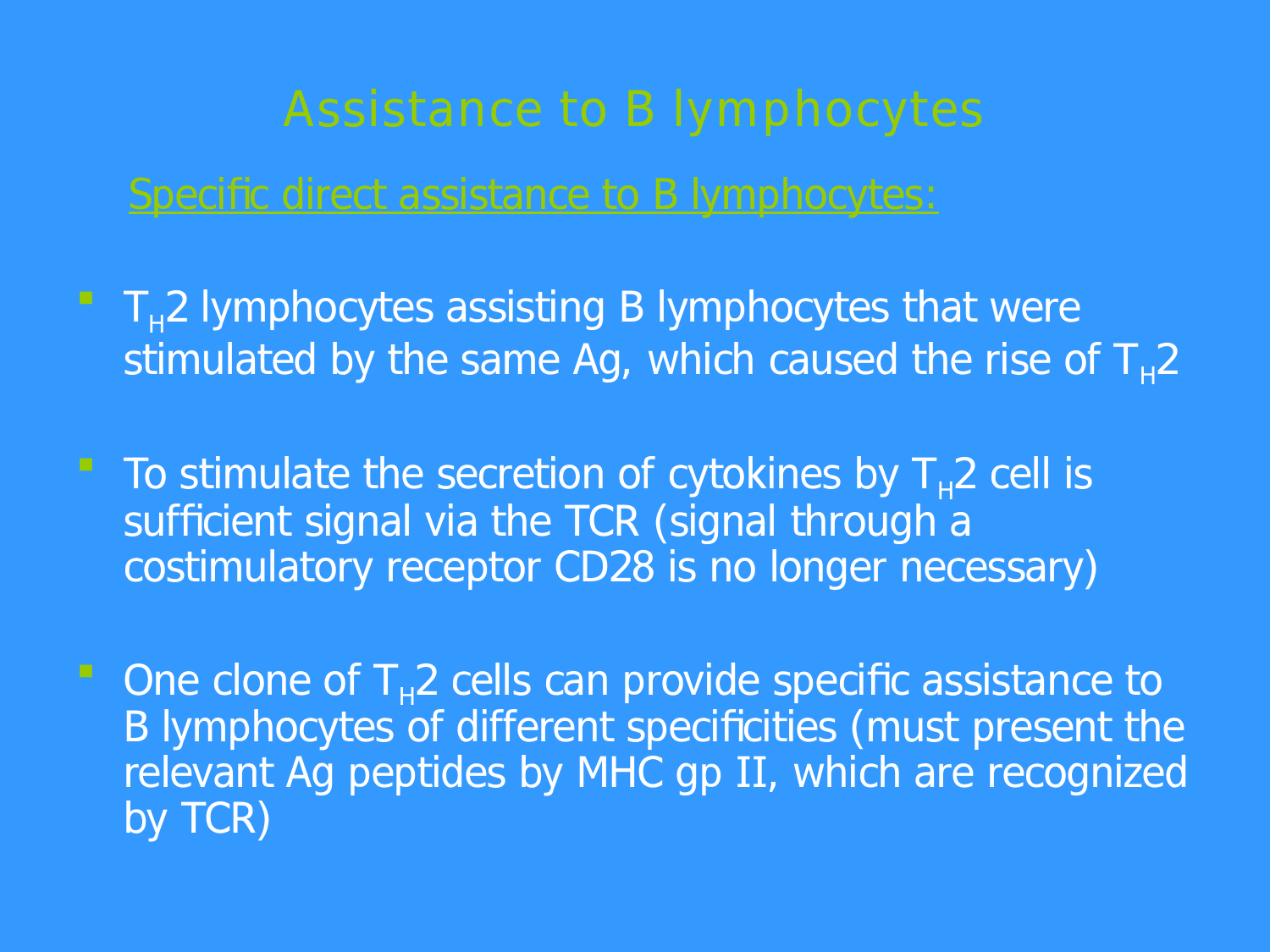

# Assistance to B lymphocytes
    Specific direct assistance to B lymphocytes:

TH2 lymphocytes assisting B lymphocytes that were stimulated by the same Ag, which caused the rise of TH2

To stimulate the secretion of cytokines by TH2 cell is sufficient signal via the TCR (signal through a costimulatory receptor CD28 is no longer necessary)

One clone of TH2 cells can provide specific assistance to B lymphocytes of different specificities (must present the relevant Ag peptides by MHC gp II, which are recognized by TCR)